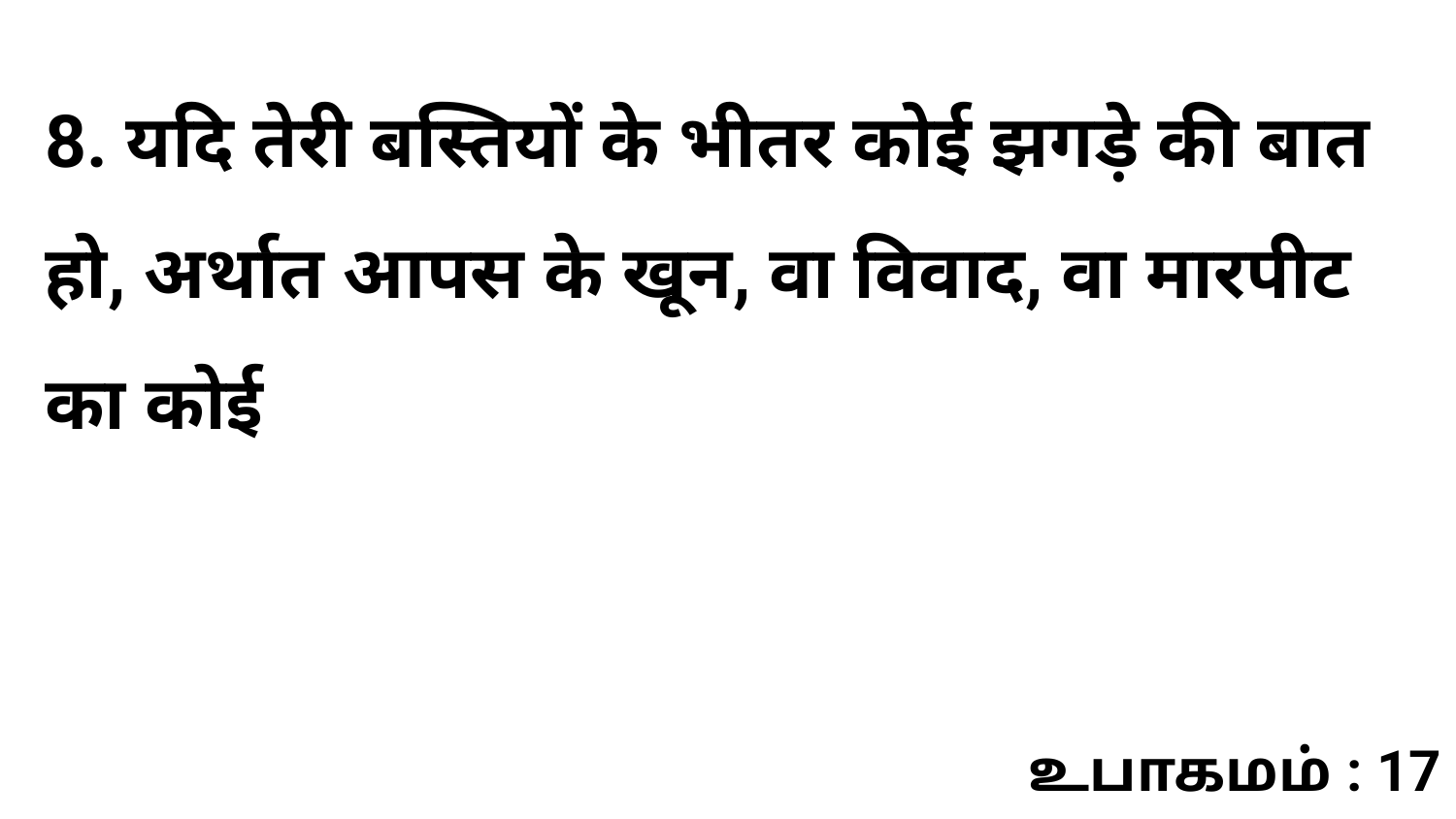

8. यदि तेरी बस्तियों के भीतर कोई झगड़े की बात हो, अर्थात आपस के खून, वा विवाद, वा मारपीट का कोई
உபாகமம் : 17